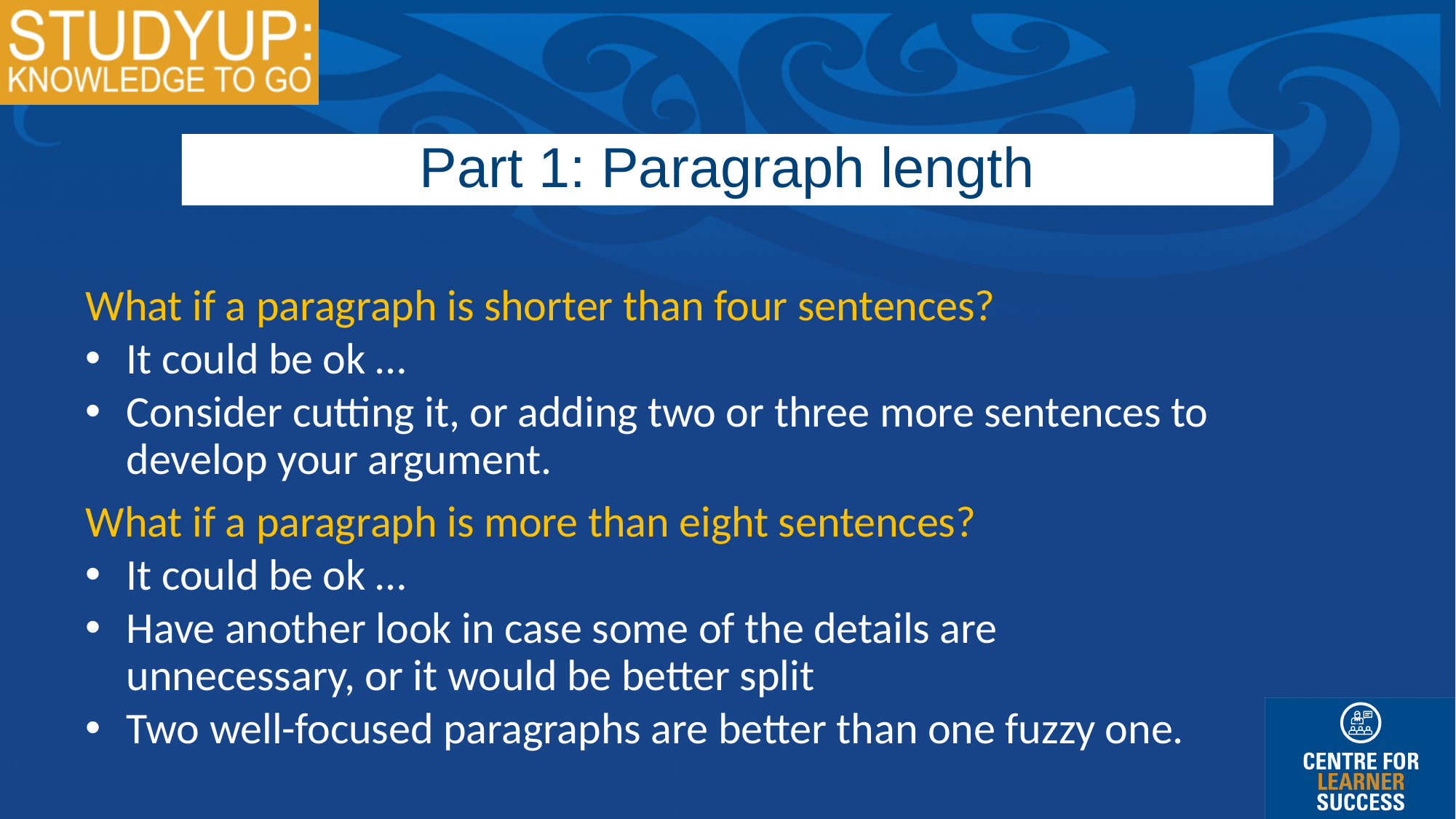

Part 1: Paragraph length

What if a paragraph is shorter than four sentences?
It could be ok …
Consider cutting it, or adding two or three more sentences to develop your argument.

What if a paragraph is more than eight sentences?
It could be ok …
Have another look in case some of the details are unnecessary, or it would be better split
Two well-focused paragraphs are better than one fuzzy one.